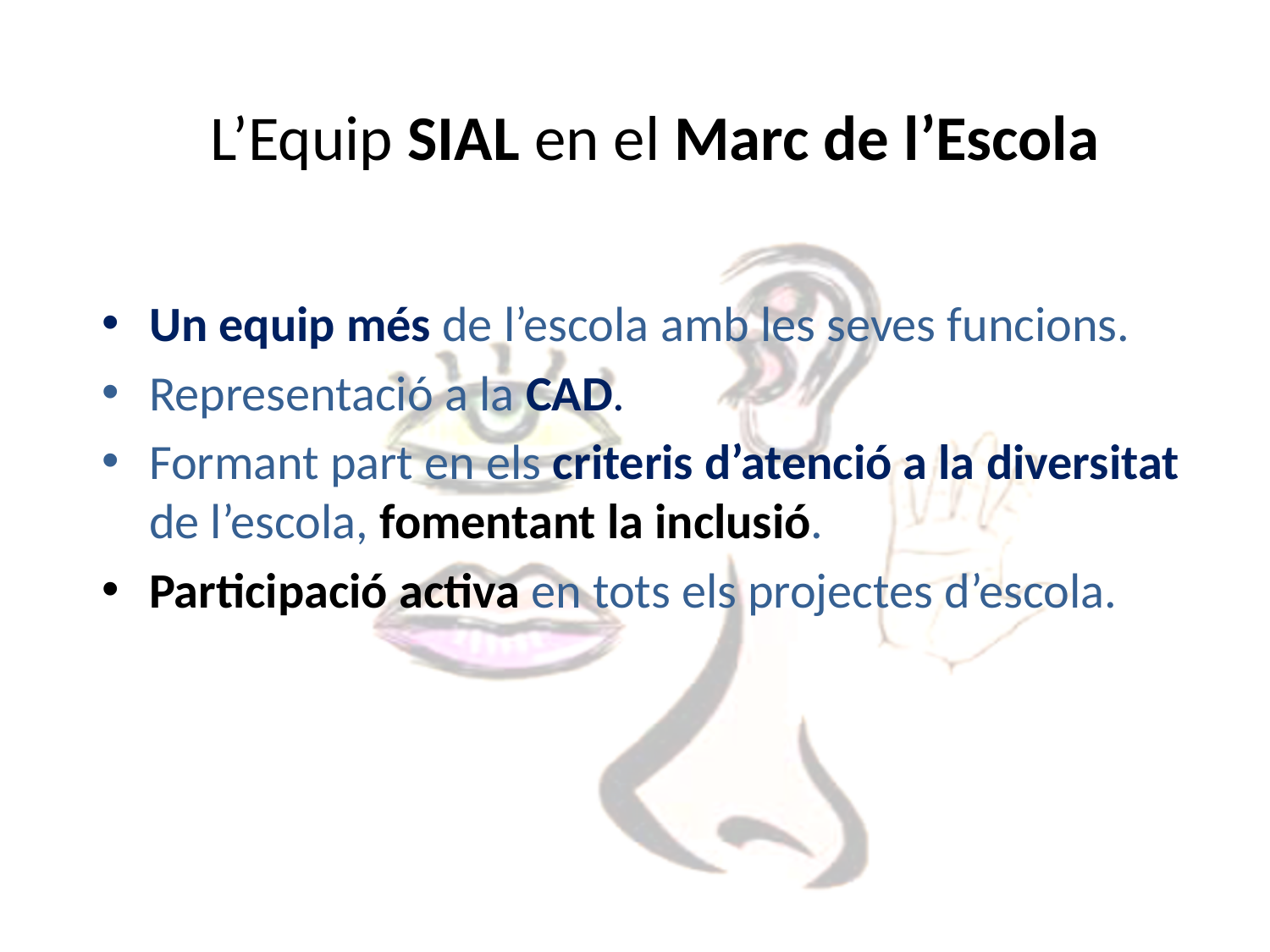

# L’Equip SIAL en el Marc de l’Escola

Un equip més de l’escola amb les seves funcions.
Representació a la CAD.
Formant part en els criteris d’atenció a la diversitat de l’escola, fomentant la inclusió.
Participació activa en tots els projectes d’escola.